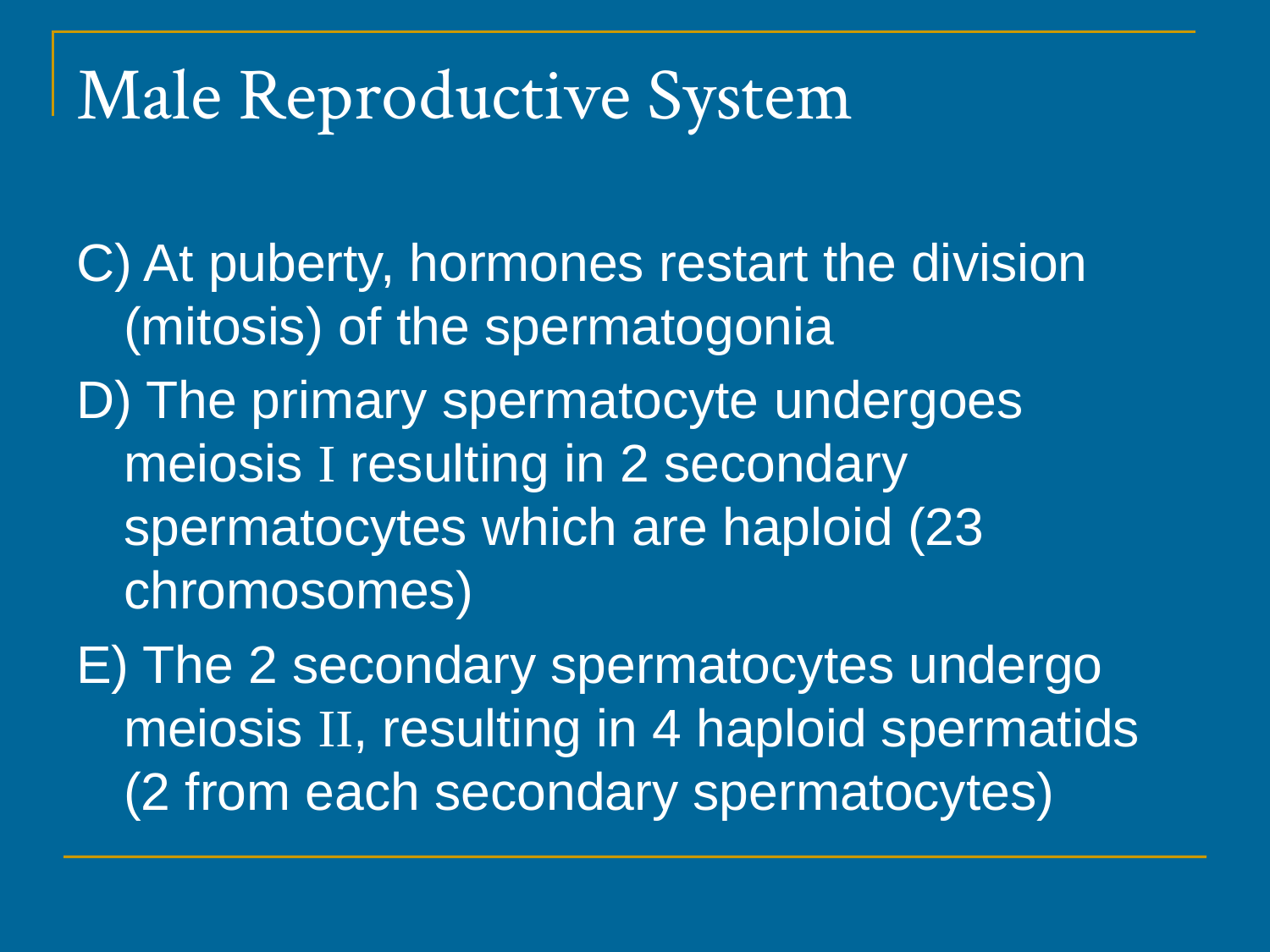

# Male Reproductive System
C) At puberty, hormones restart the division (mitosis) of the spermatogonia
D) The primary spermatocyte undergoes meiosis I resulting in 2 secondary spermatocytes which are haploid (23 chromosomes)
E) The 2 secondary spermatocytes undergo meiosis II, resulting in 4 haploid spermatids (2 from each secondary spermatocytes)